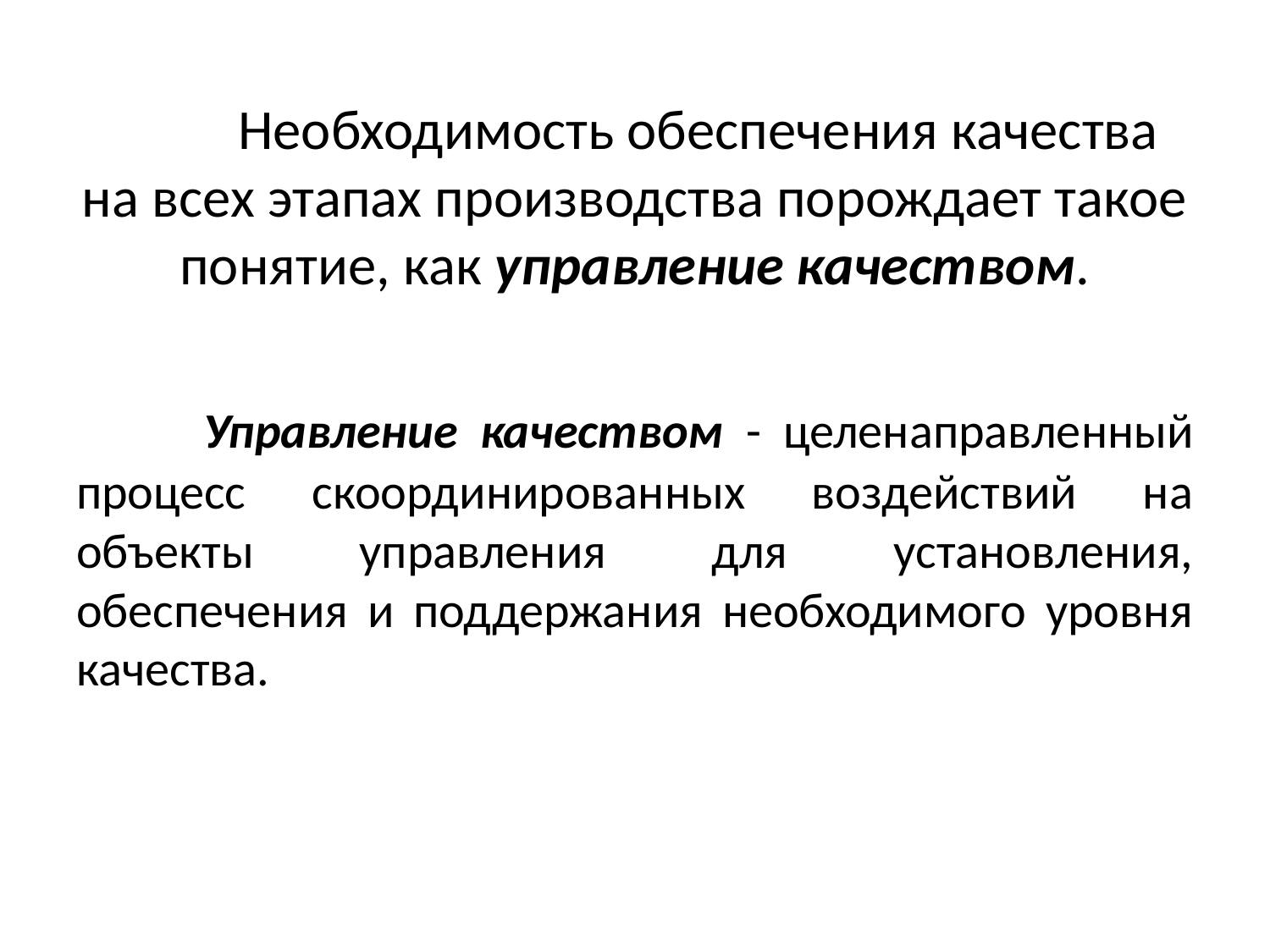

Необходимость обеспечения качества на всех этапах производства порождает такое понятие, как управление качеством.

	Управление качеством - целенаправленный процесс скоординированных воздействий на объекты управления для установления, обеспечения и поддержания необходимого уровня качества.